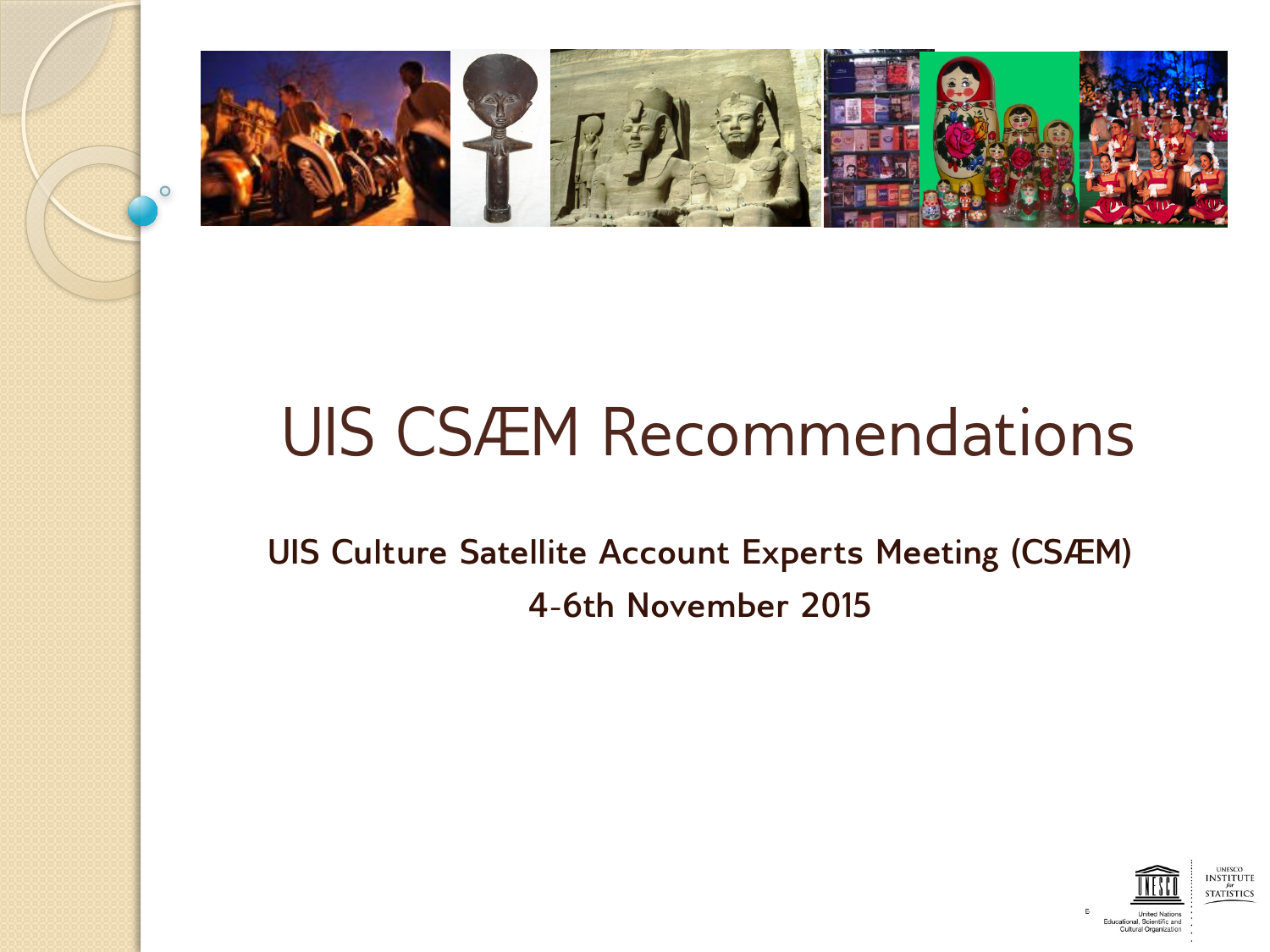

# UIS CSAEM Recommendations
UIS Culture Satellite Account Experts Meeting (CSAEM)
 4-6th November 2015